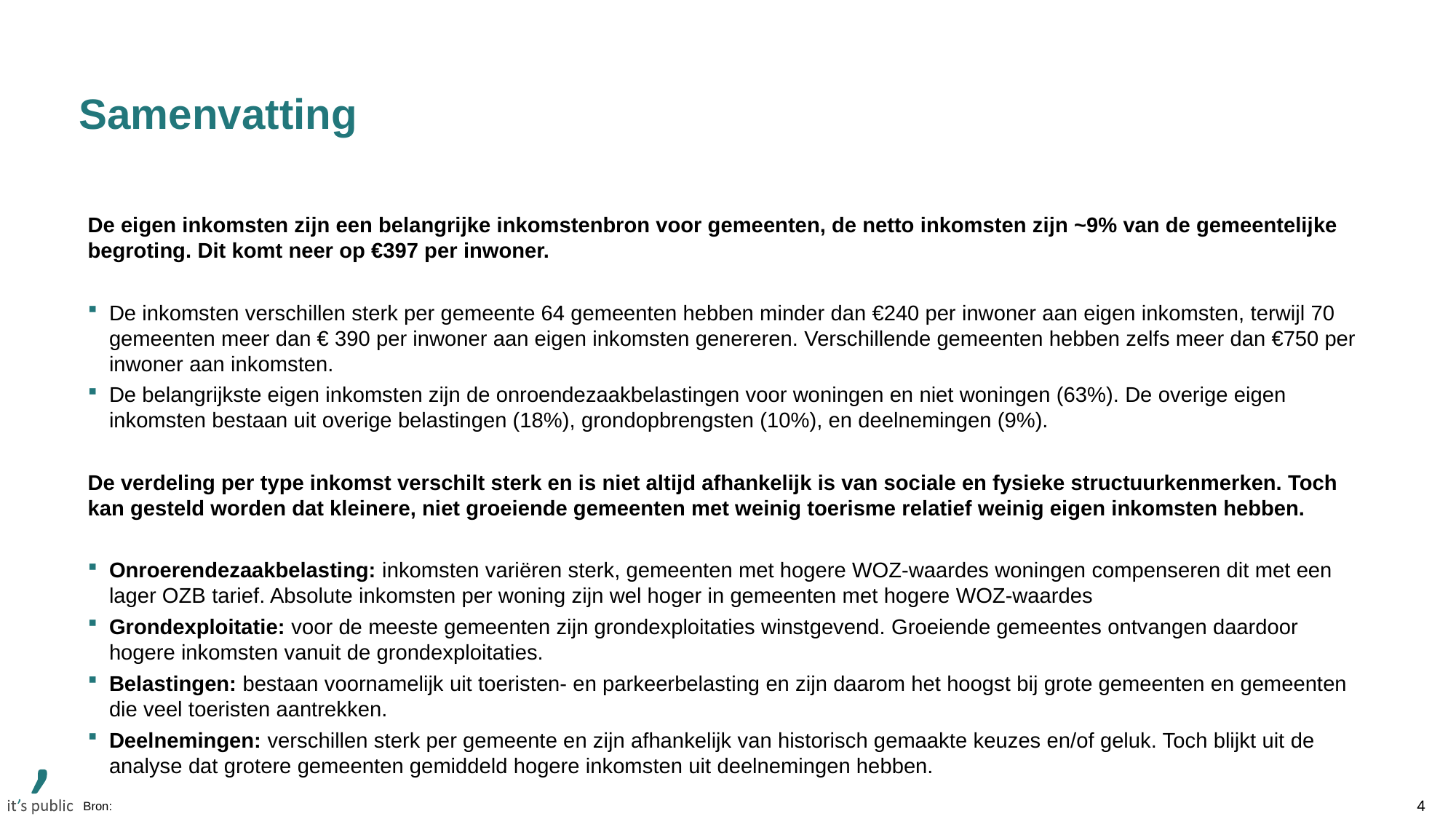

# Samenvatting

De eigen inkomsten zijn een belangrijke inkomstenbron voor gemeenten, de netto inkomsten zijn ~9% van de gemeentelijke begroting. Dit komt neer op €397 per inwoner.

De inkomsten verschillen sterk per gemeente 64 gemeenten hebben minder dan €240 per inwoner aan eigen inkomsten, terwijl 70 gemeenten meer dan € 390 per inwoner aan eigen inkomsten genereren. Verschillende gemeenten hebben zelfs meer dan €750 per inwoner aan inkomsten.
De belangrijkste eigen inkomsten zijn de onroendezaakbelastingen voor woningen en niet woningen (63%). De overige eigen inkomsten bestaan uit overige belastingen (18%), grondopbrengsten (10%), en deelnemingen (9%).

De verdeling per type inkomst verschilt sterk en is niet altijd afhankelijk is van sociale en fysieke structuurkenmerken. Toch kan gesteld worden dat kleinere, niet groeiende gemeenten met weinig toerisme relatief weinig eigen inkomsten hebben.

Onroerendezaakbelasting: inkomsten variëren sterk, gemeenten met hogere WOZ-waardes woningen compenseren dit met een lager OZB tarief. Absolute inkomsten per woning zijn wel hoger in gemeenten met hogere WOZ-waardes
Grondexploitatie: voor de meeste gemeenten zijn grondexploitaties winstgevend. Groeiende gemeentes ontvangen daardoor hogere inkomsten vanuit de grondexploitaties.
Belastingen: bestaan voornamelijk uit toeristen- en parkeerbelasting en zijn daarom het hoogst bij grote gemeenten en gemeenten die veel toeristen aantrekken.
Deelnemingen: verschillen sterk per gemeente en zijn afhankelijk van historisch gemaakte keuzes en/of geluk. Toch blijkt uit de analyse dat grotere gemeenten gemiddeld hogere inkomsten uit deelnemingen hebben.

4
Bron: